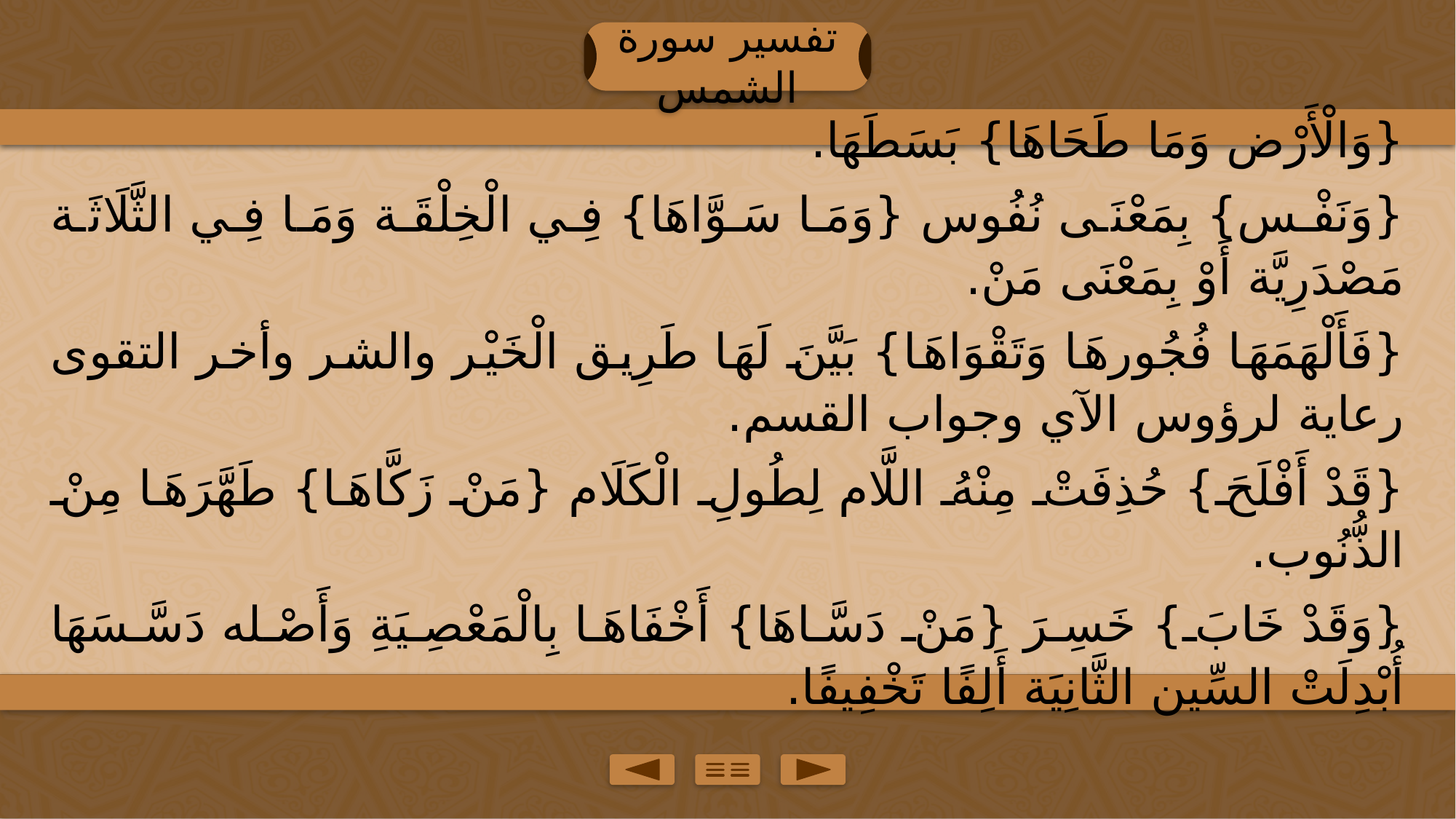

تفسير سورة الشمس

{وَالْأَرْض وَمَا طَحَاهَا} بَسَطَهَا.
{وَنَفْس} بِمَعْنَى نُفُوس {وَمَا سَوَّاهَا} فِي الْخِلْقَة وَمَا فِي الثَّلَاثَة مَصْدَرِيَّة أَوْ بِمَعْنَى مَنْ.
{فَأَلْهَمَهَا فُجُورهَا وَتَقْوَاهَا} بَيَّنَ لَهَا طَرِيق الْخَيْر والشر وأخر التقوى رعاية لرؤوس الآي وجواب القسم.
{قَدْ أَفْلَحَ} حُذِفَتْ مِنْهُ اللَّام لِطُولِ الْكَلَام {مَنْ زَكَّاهَا} طَهَّرَهَا مِنْ الذُّنُوب.
{وَقَدْ خَابَ} خَسِرَ {مَنْ دَسَّاهَا} أَخْفَاهَا بِالْمَعْصِيَةِ وَأَصْله دَسَّسَهَا أُبْدِلَتْ السِّين الثَّانِيَة أَلِفًا تَخْفِيفًا.